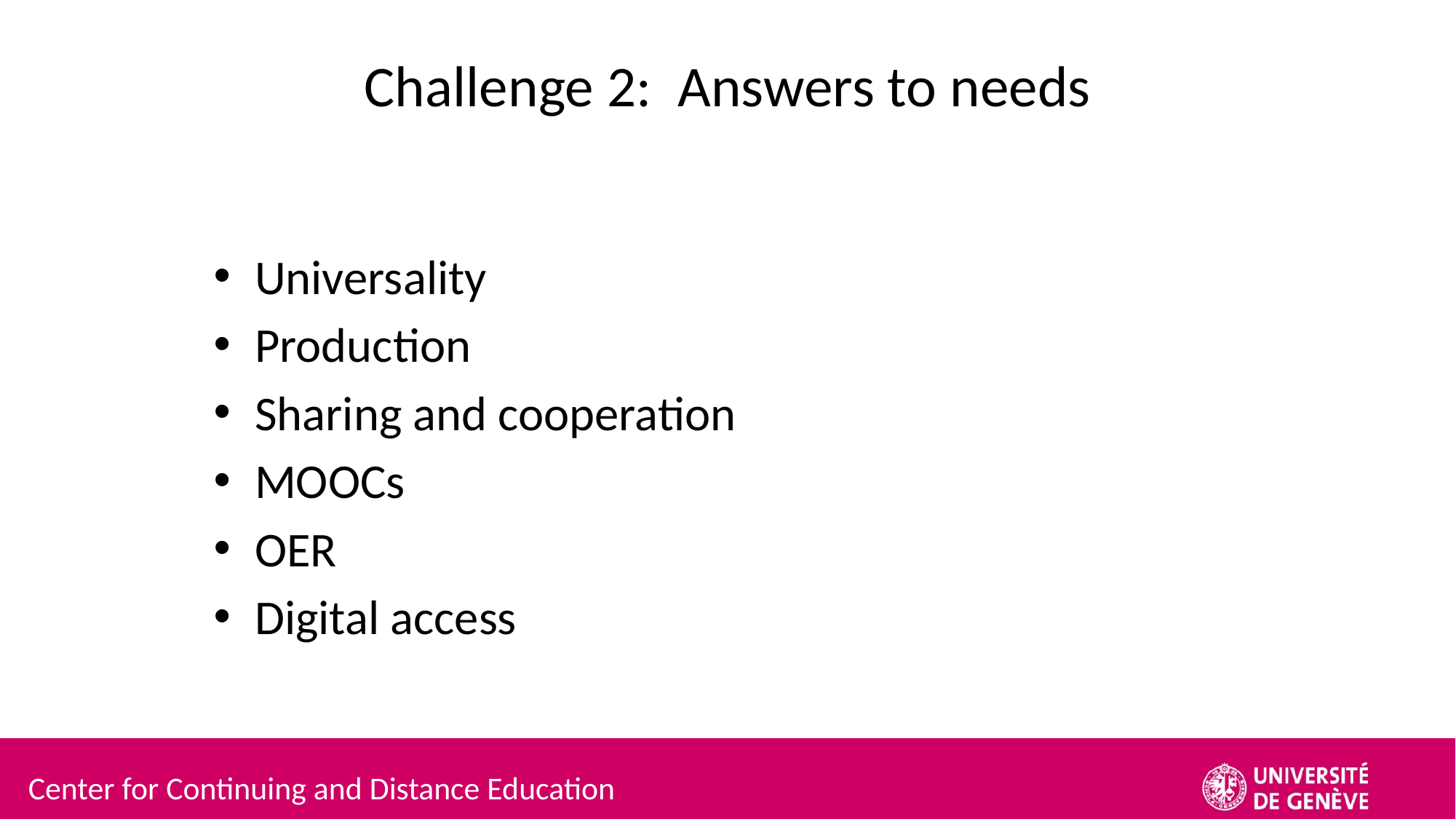

# Challenge 2:  Answers to needs

Universality
Production
Sharing and cooperation
MOOCs
OER
Digital access